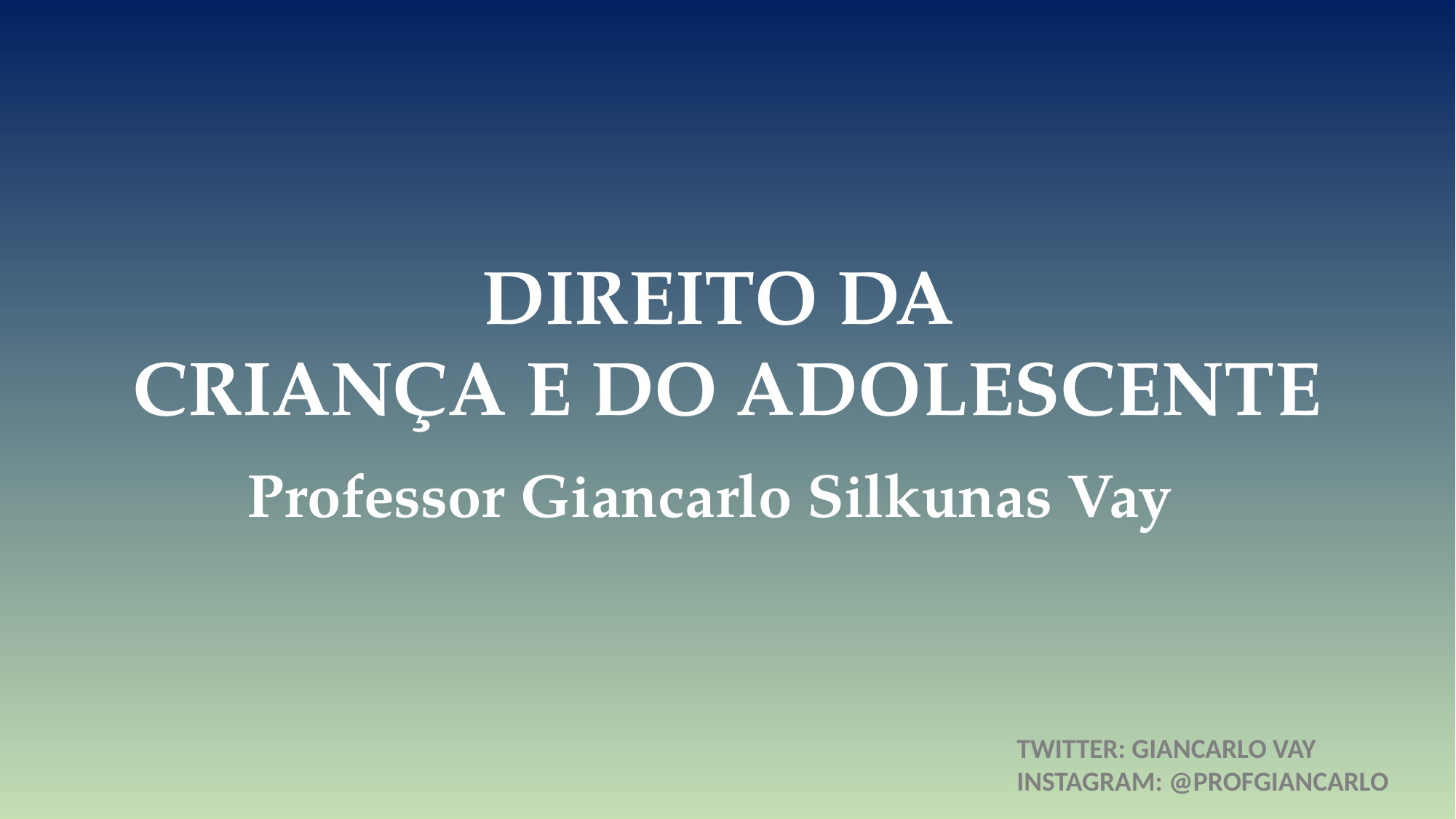

DIREITO DA
CRIANÇA E DO ADOLESCENTE
Professor Giancarlo Silkunas Vay
TWITTER: GIANCARLO VAY
INSTAGRAM: @PROFGIANCARLO